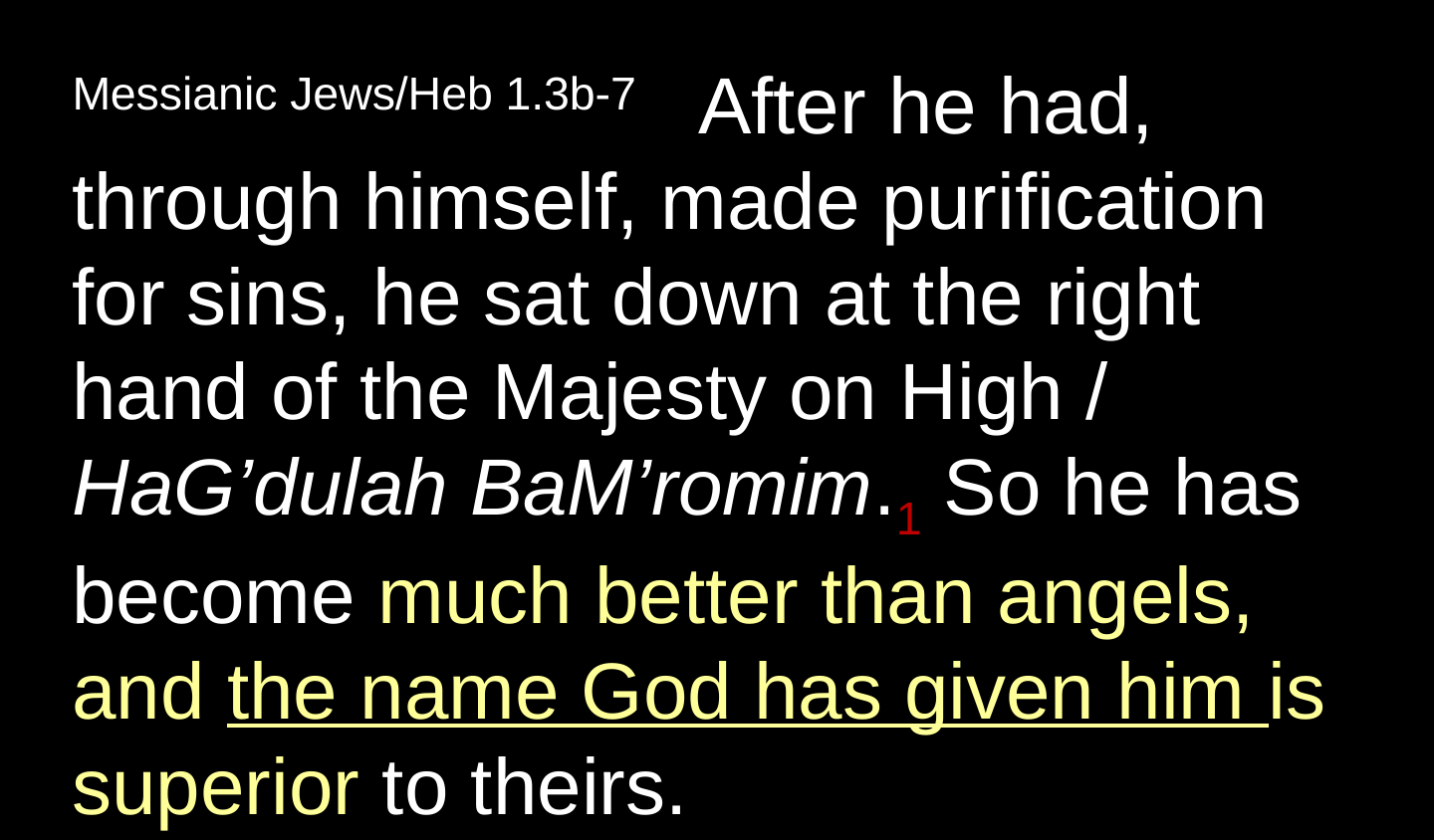

Messianic Jews/Heb 1.3b-7   After he had, through himself, made purification for sins, he sat down at the right hand of the Majesty on High /  HaG’dulah BaM’romim.1 So he has become much better than angels, and the name God has given him is superior to theirs.